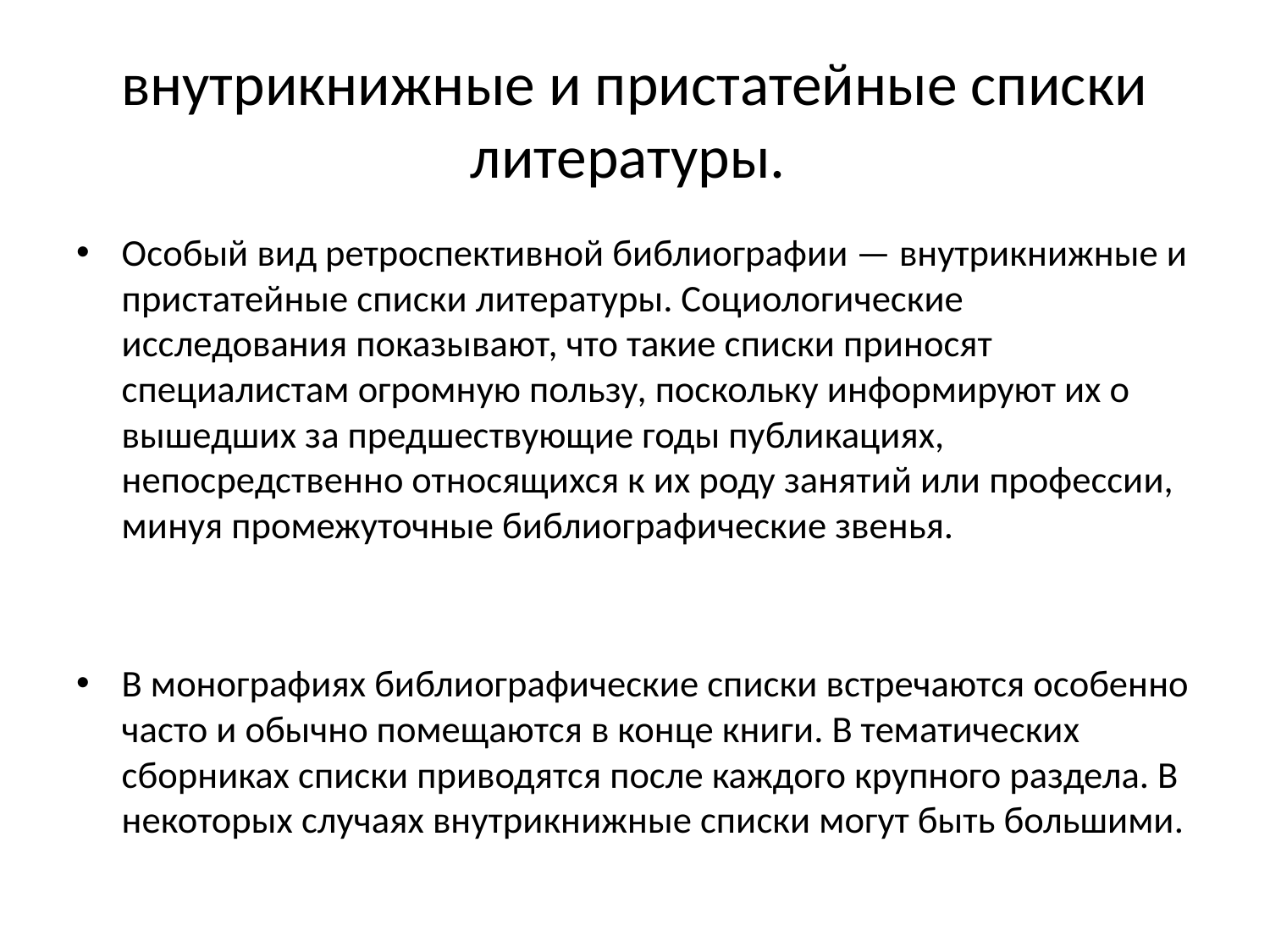

# внутрикнижные и пристатейные списки литературы.
Особый вид ретроспективной библиографии — внутрикнижные и пристатейные списки литературы. Социологические исследования показывают, что такие списки приносят специалистам огромную пользу, поскольку информируют их о вышедших за предшествующие годы публикациях, непосредственно относящихся к их роду занятий или профессии, минуя промежуточные библиографические звенья.

В монографиях библиографические списки встречаются особенно часто и обычно помещаются в конце книги. В тематических сборниках списки приводятся после каждого крупного раздела. В некоторых случаях внутрикнижные списки могут быть большими.